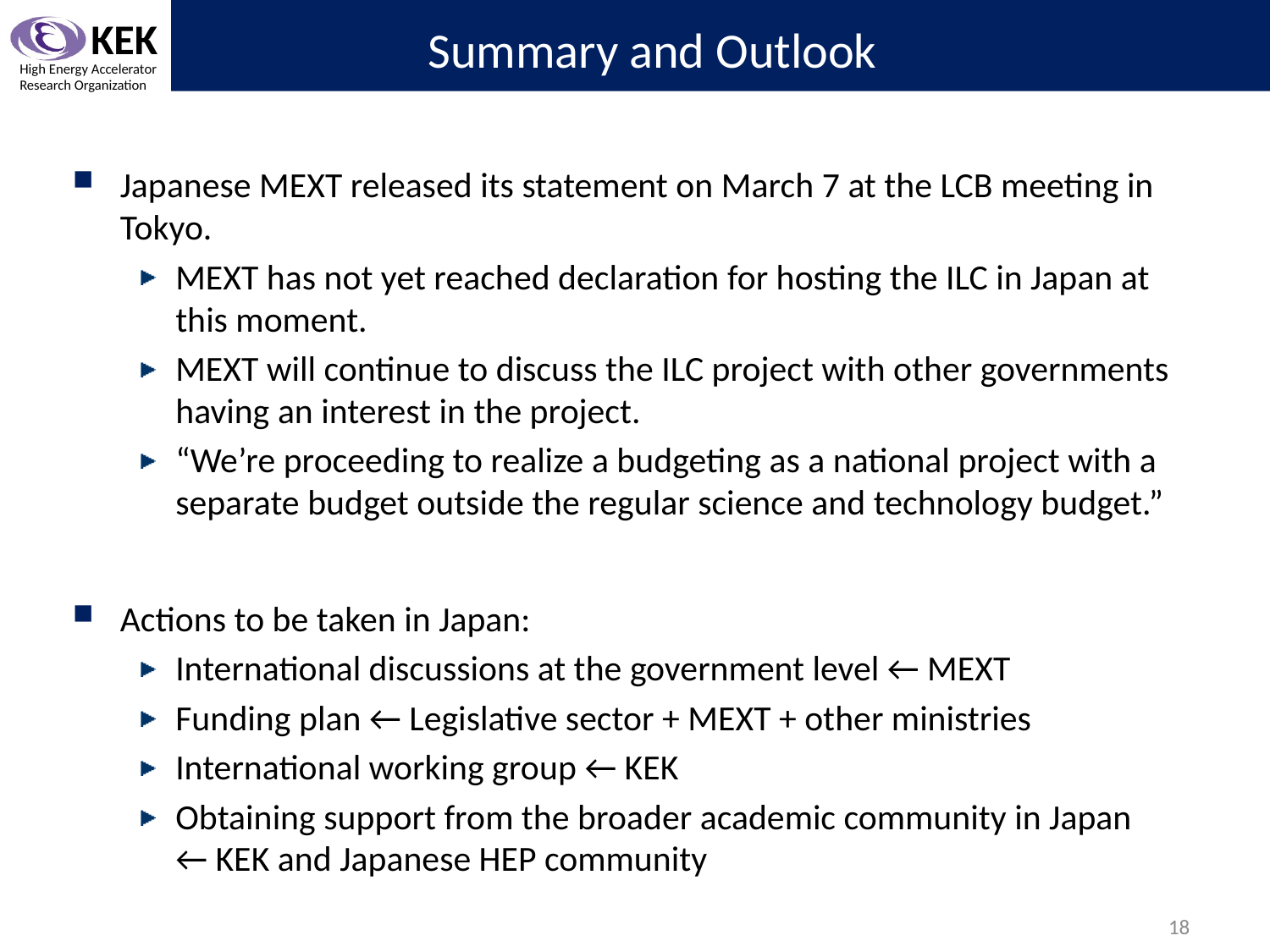

# Summary and Outlook
Japanese MEXT released its statement on March 7 at the LCB meeting in Tokyo.
MEXT has not yet reached declaration for hosting the ILC in Japan at this moment.
MEXT will continue to discuss the ILC project with other governments having an interest in the project.
“We’re proceeding to realize a budgeting as a national project with a separate budget outside the regular science and technology budget.”

Actions to be taken in Japan:
International discussions at the government level ← MEXT
Funding plan ← Legislative sector + MEXT + other ministries
International working group ← KEK
Obtaining support from the broader academic community in Japan       ← KEK and Japanese HEP community

18